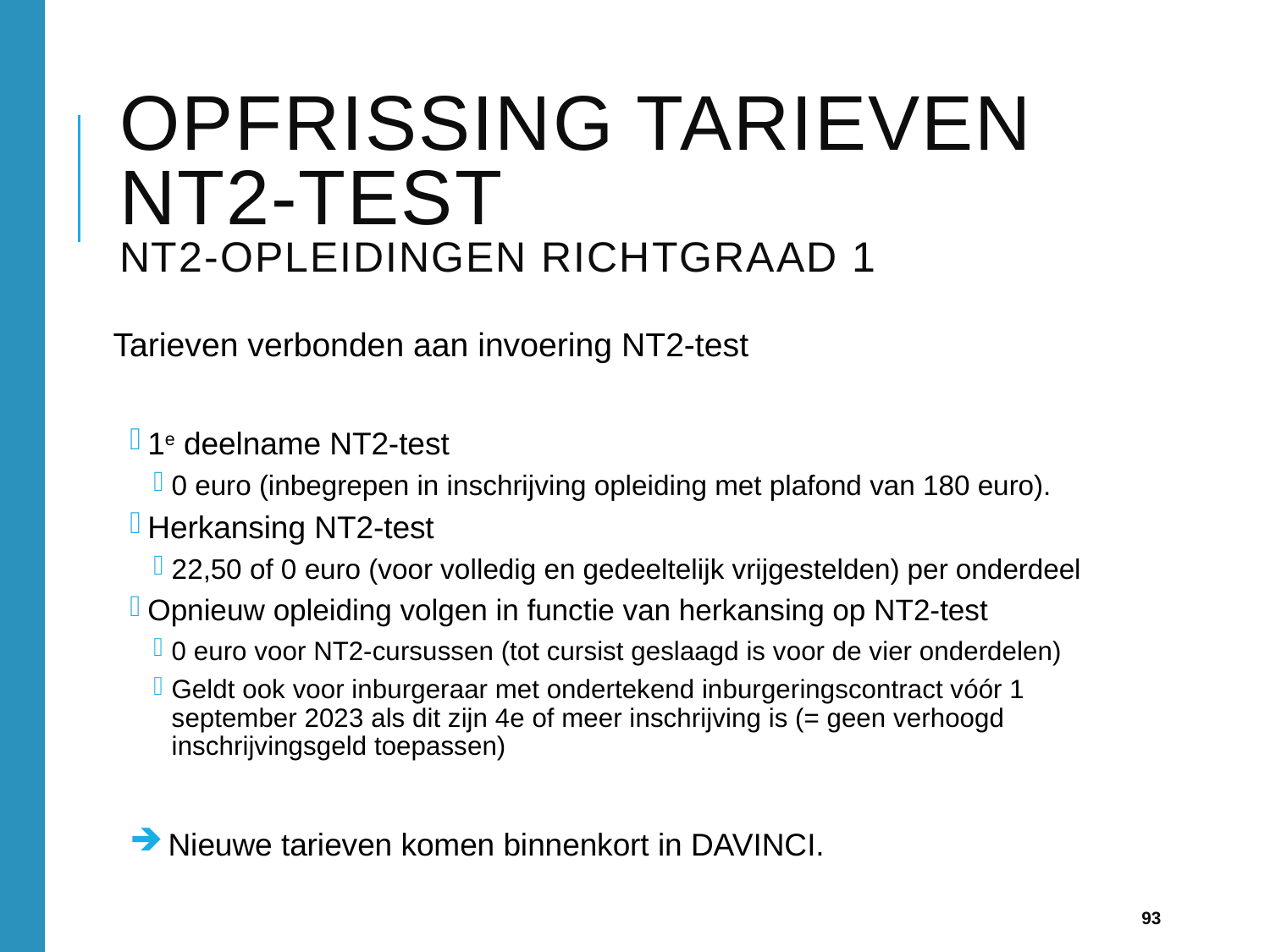

# Opfrissing Tarieven Nt2-test nt2-opleidingen richtgraad 1
Tarieven verbonden aan invoering NT2-test

1e deelname NT2-test
0 euro (inbegrepen in inschrijving opleiding met plafond van 180 euro).
Herkansing NT2-test
22,50 of 0 euro (voor volledig en gedeeltelijk vrijgestelden) per onderdeel
Opnieuw opleiding volgen in functie van herkansing op NT2-test
0 euro voor NT2-cursussen (tot cursist geslaagd is voor de vier onderdelen)
Geldt ook voor inburgeraar met ondertekend inburgeringscontract vóór 1 september 2023 als dit zijn 4e of meer inschrijving is (= geen verhoogd inschrijvingsgeld toepassen)

 Nieuwe tarieven komen binnenkort in DAVINCI.

93